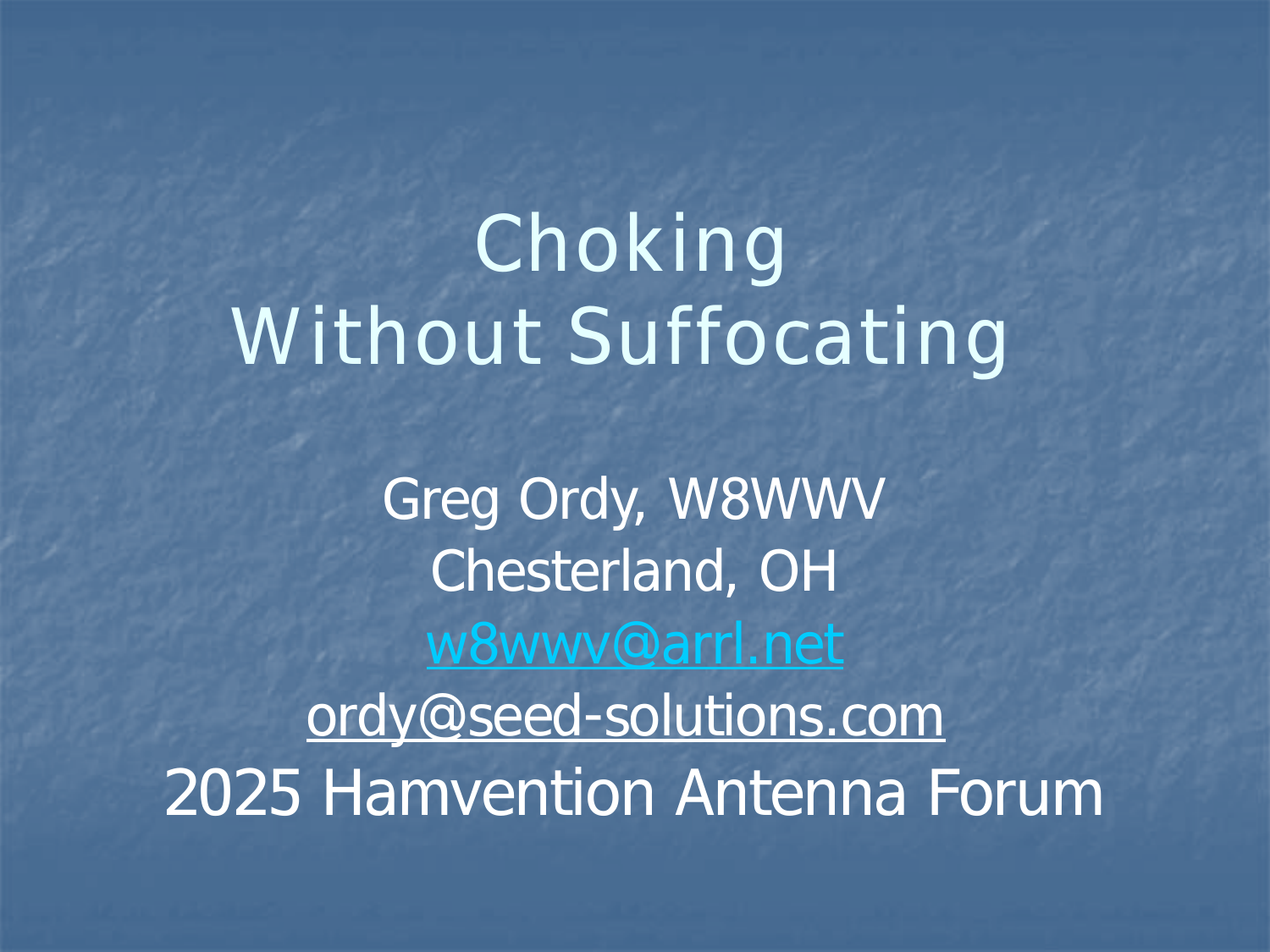

# Choking Without Suffocating
Greg Ordy, W8WWV
Chesterland, OH
w8wwv@arrl.net
ordy@seed-solutions.com
2025 Hamvention Antenna Forum